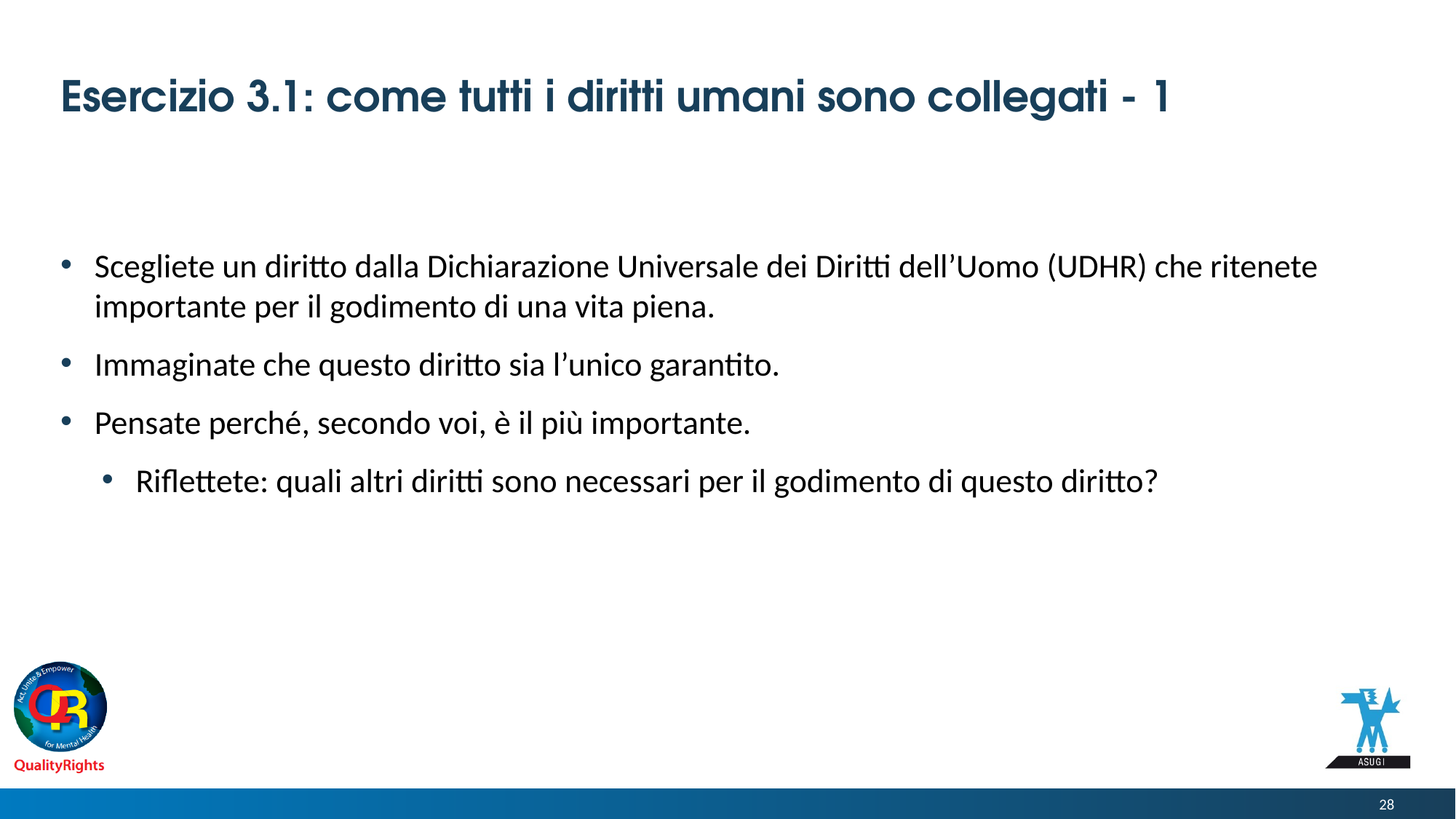

# Esercizio 3.1: come tutti i diritti umani sono collegati - 1

Scegliete un diritto dalla Dichiarazione Universale dei Diritti dell’Uomo (UDHR) che ritenete importante per il godimento di una vita piena.
Immaginate che questo diritto sia l’unico garantito.
Pensate perché, secondo voi, è il più importante.
Riflettete: quali altri diritti sono necessari per il godimento di questo diritto?
28